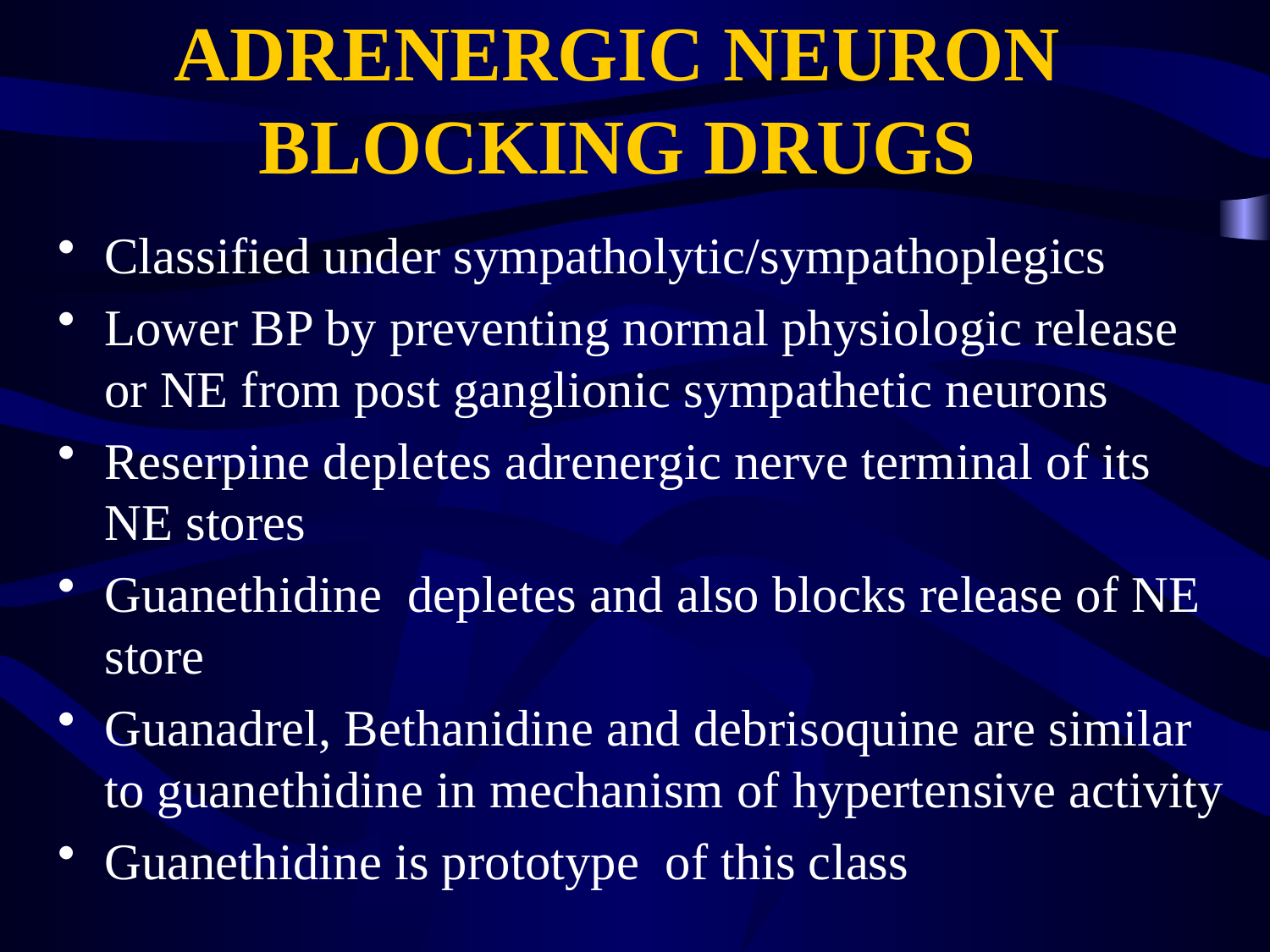

# ADRENERGIC NEURON BLOCKING DRUGS
Classified under sympatholytic/sympathoplegics
Lower BP by preventing normal physiologic release or NE from post ganglionic sympathetic neurons
Reserpine depletes adrenergic nerve terminal of its NE stores
Guanethidine  depletes and also blocks release of NE store
Guanadrel, Bethanidine and debrisoquine are similar to guanethidine in mechanism of hypertensive activity
Guanethidine is prototype  of this class